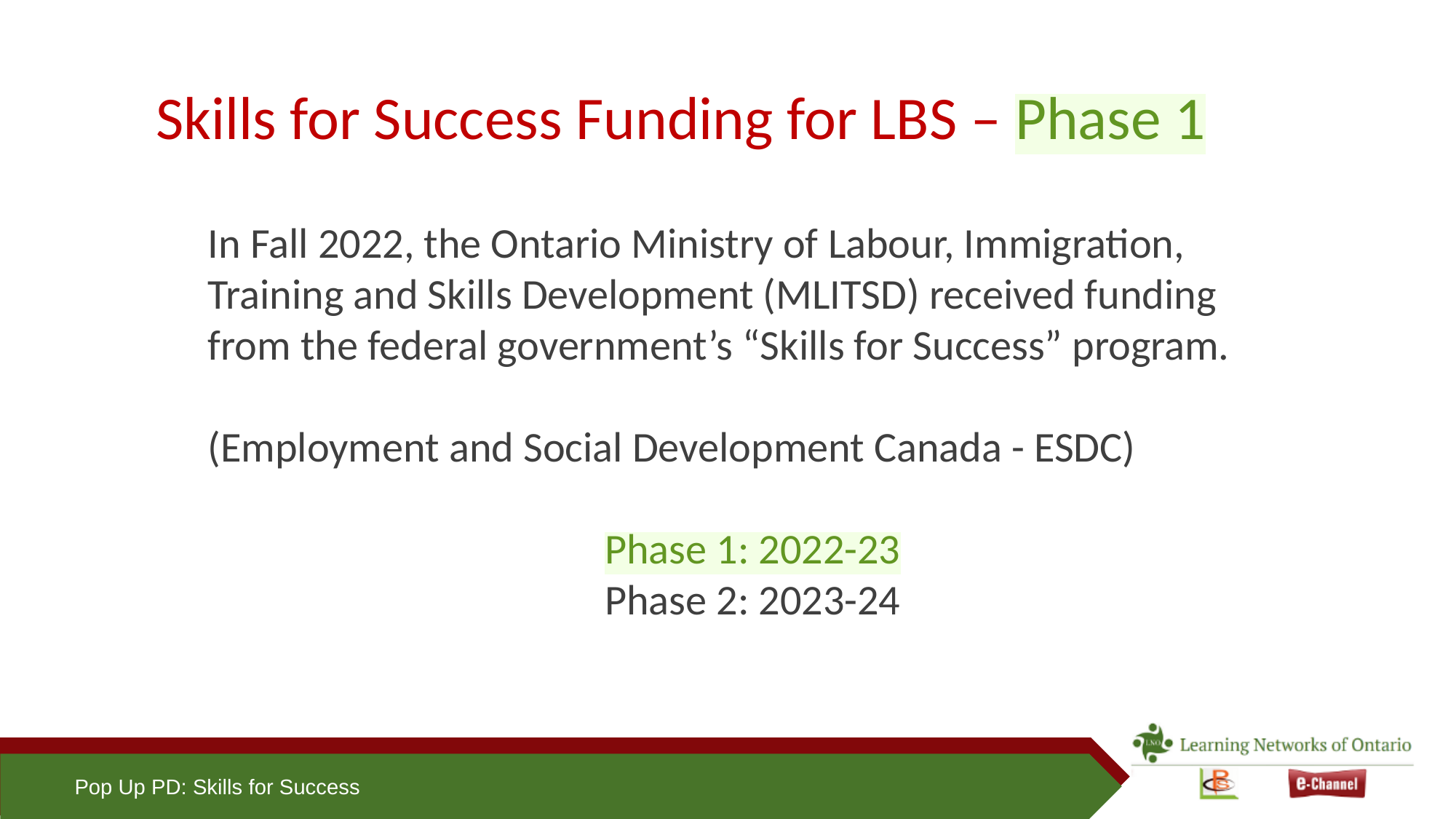

# Skills for Success Funding for LBS – Phase 1
In Fall 2022, the Ontario Ministry of Labour, Immigration, Training and Skills Development (MLITSD) received funding from the federal government’s “Skills for Success” program.

(Employment and Social Development Canada - ESDC)

Phase 1: 2022-23
Phase 2: 2023-24